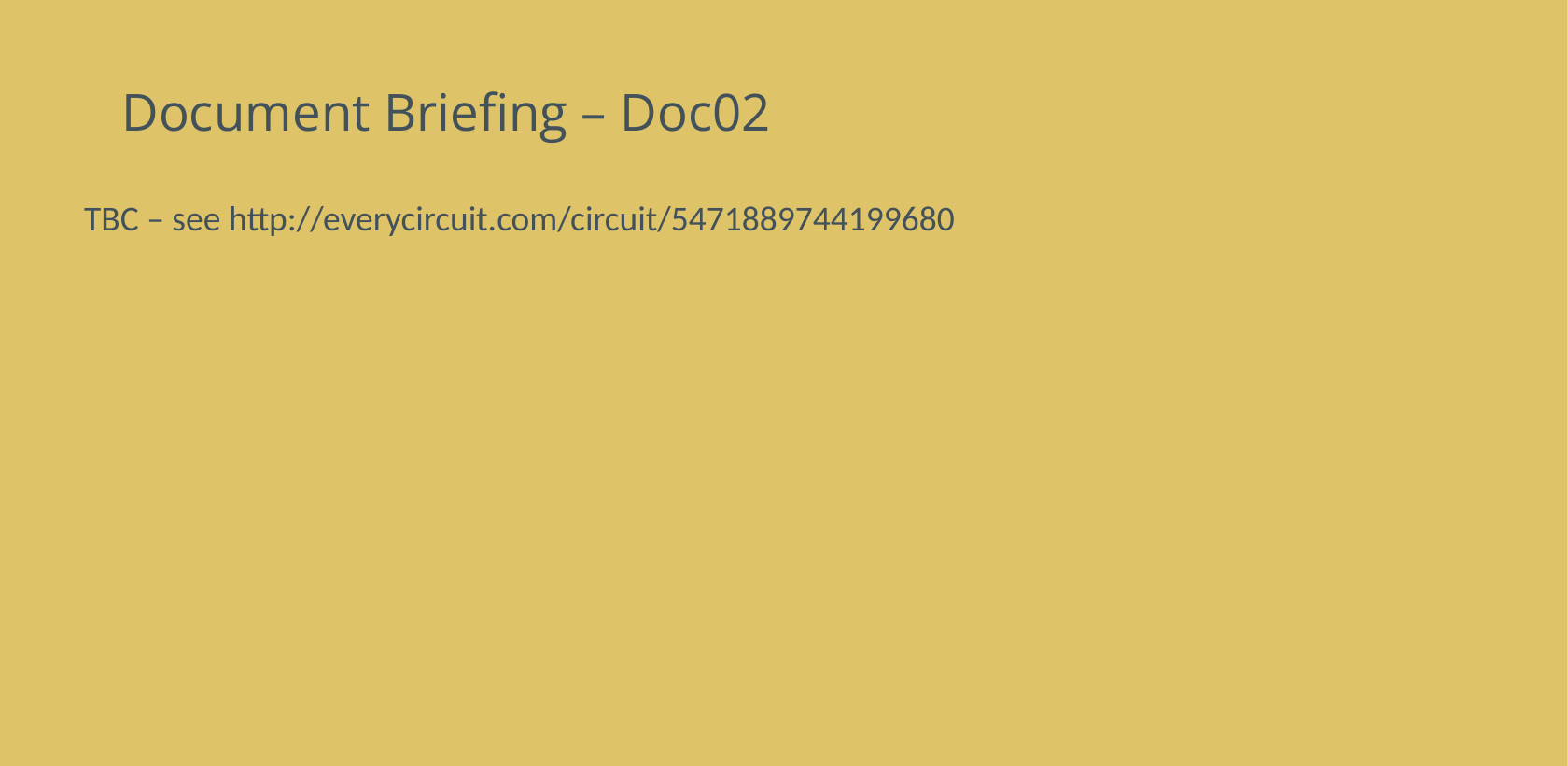

# Document Briefing – Doc02
TBC – see http://everycircuit.com/circuit/5471889744199680